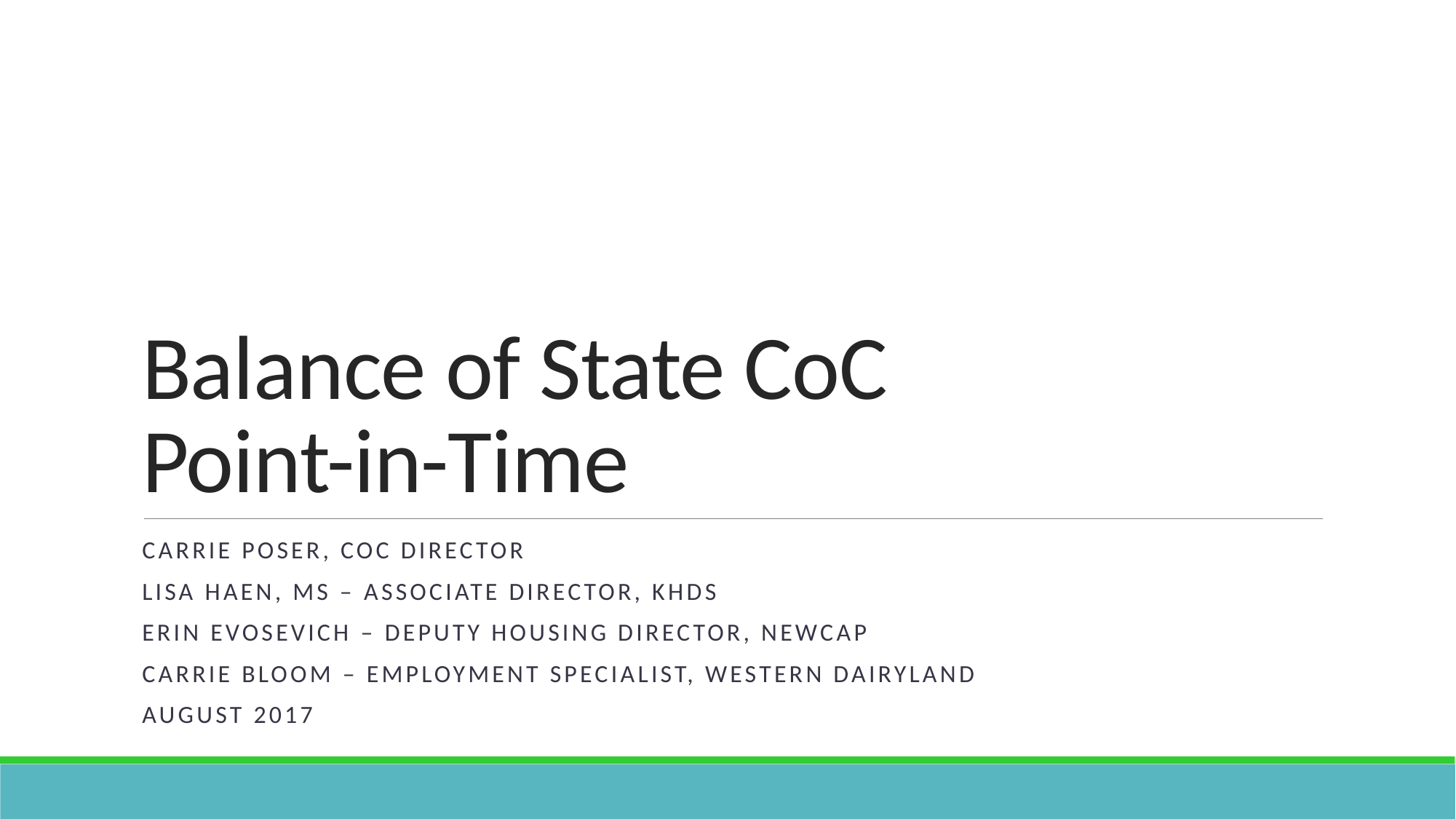

# Balance of State CoC Point-in-Time
Carrie Poser, COC Director
Lisa Haen, MS – Associate Director, KHDS
Erin Evosevich – Deputy Housing Director, Newcap
Carrie Bloom – Employment Specialist, Western Dairyland
August 2017